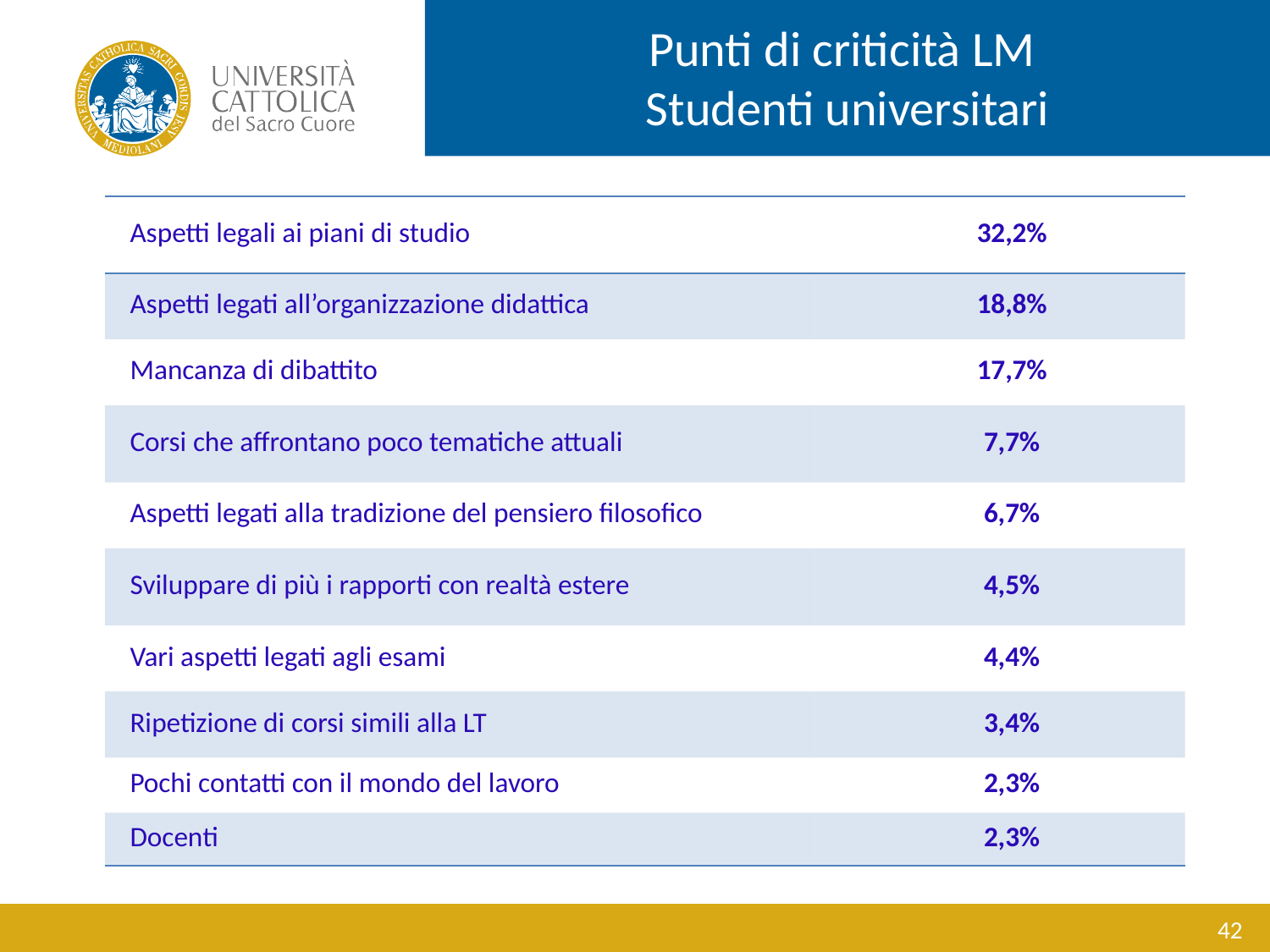

Punti di criticità LM
Studenti universitari
| Aspetti legali ai piani di studio | 32,2% |
| --- | --- |
| Aspetti legati all’organizzazione didattica | 18,8% |
| Mancanza di dibattito | 17,7% |
| Corsi che affrontano poco tematiche attuali | 7,7% |
| Aspetti legati alla tradizione del pensiero filosofico | 6,7% |
| Sviluppare di più i rapporti con realtà estere | 4,5% |
| Vari aspetti legati agli esami | 4,4% |
| Ripetizione di corsi simili alla LT | 3,4% |
| Pochi contatti con il mondo del lavoro | 2,3% |
| Docenti | 2,3% |